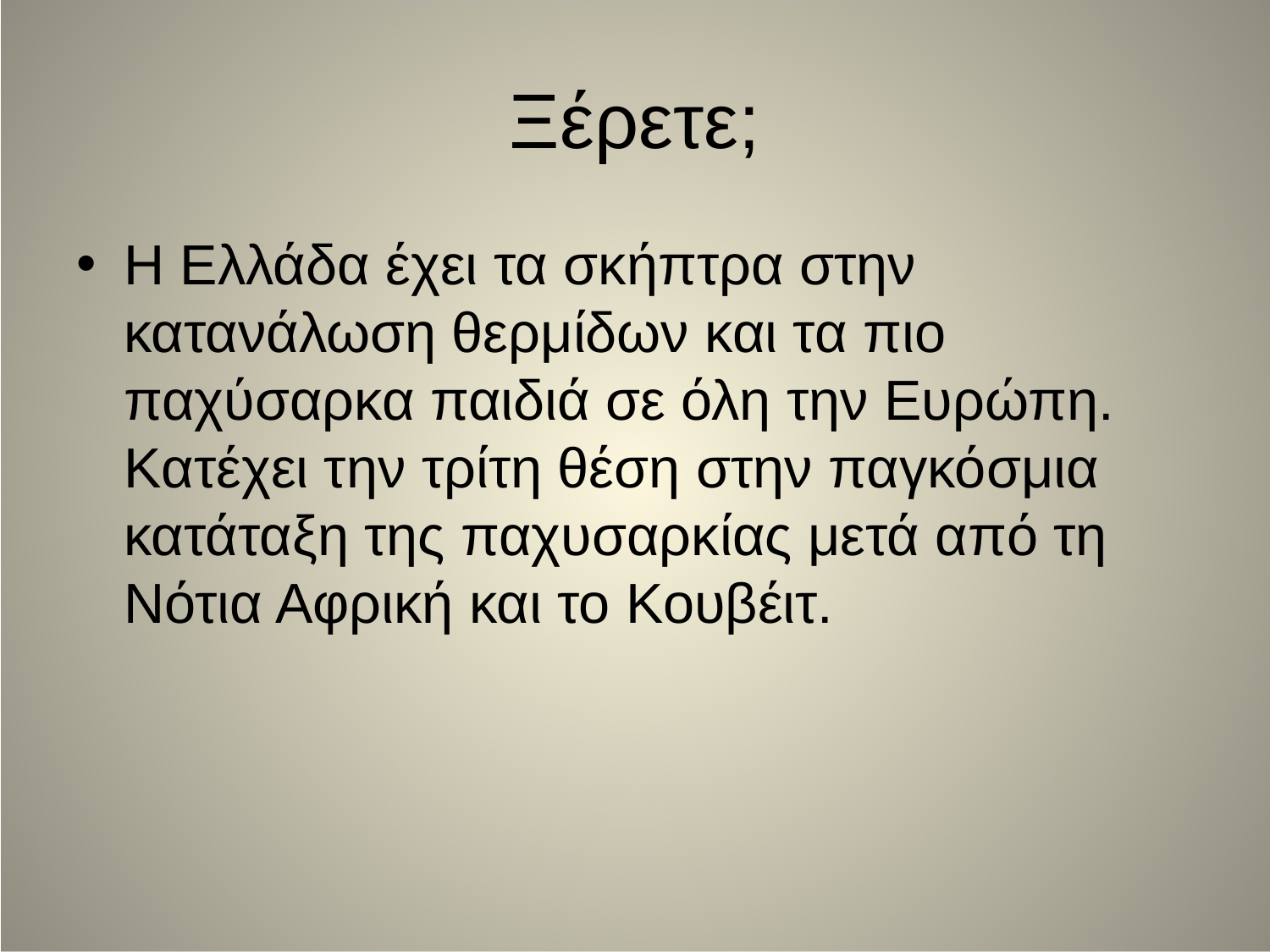

# Ξέρετε;
H Ελλάδα έχει τα σκήπτρα στην κατανάλωση θερμίδων και τα πιο παχύσαρκα παιδιά σε όλη την Ευρώπη. Kατέχει την τρίτη θέση στην παγκόσμια κατάταξη της παχυσαρκίας μετά από τη Νότια Αφρική και το Κουβέιτ.